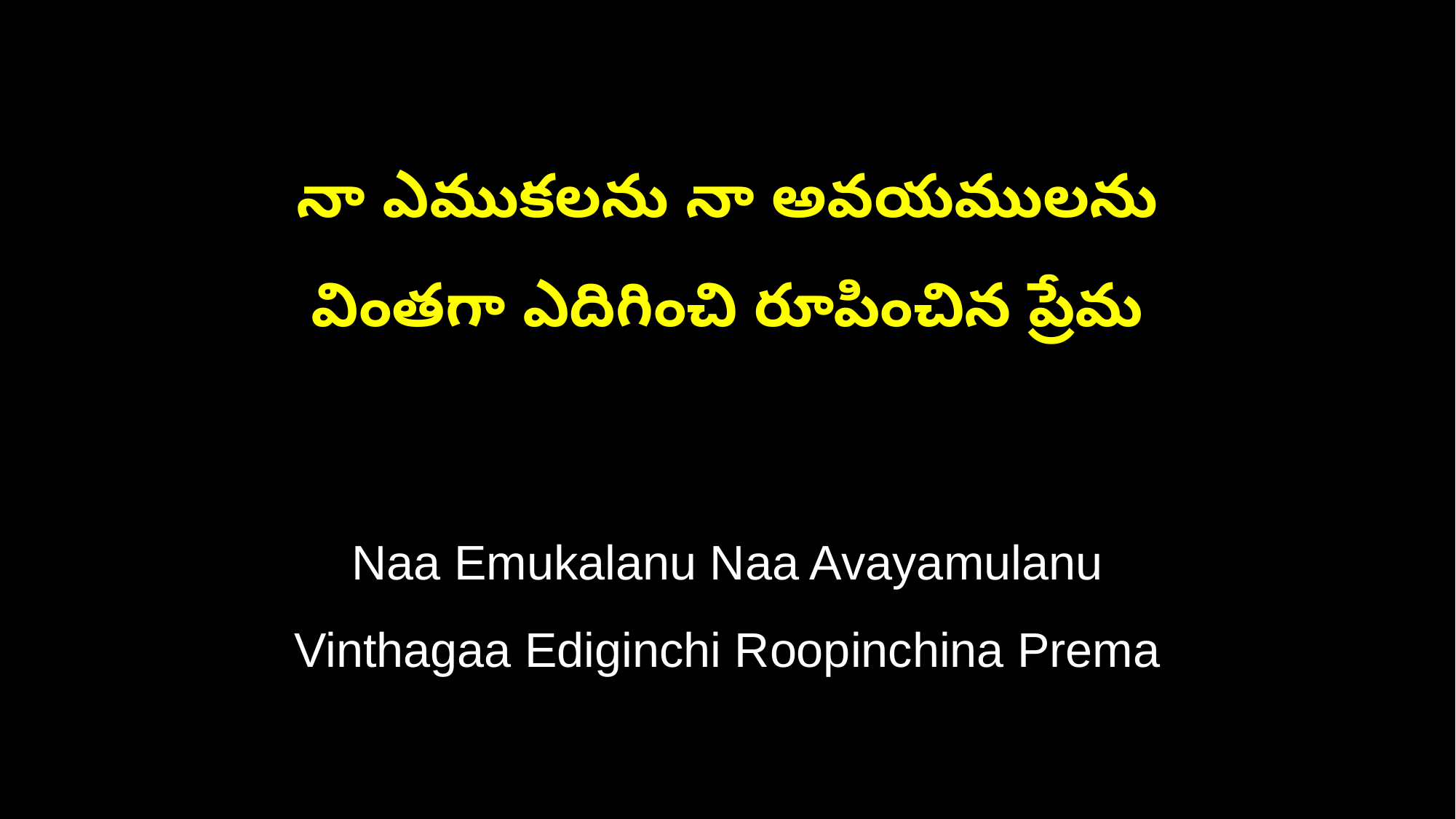

నా ఎముకలను నా అవయములను
వింతగా ఎదిగించి రూపించిన ప్రేమ
Naa Emukalanu Naa Avayamulanu
Vinthagaa Ediginchi Roopinchina Prema